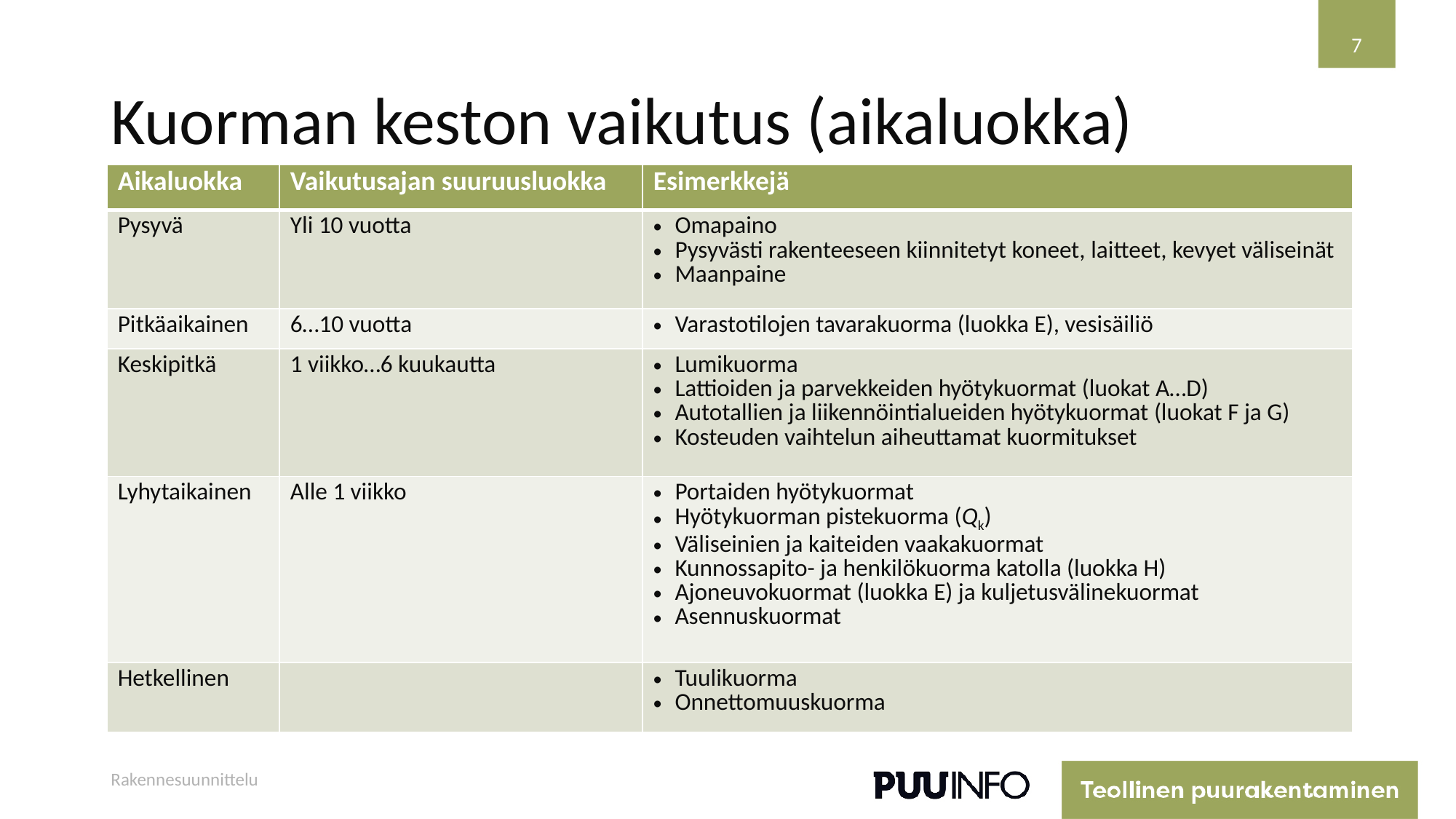

7
# Kuorman keston vaikutus (aikaluokka)
| Aikaluokka | Vaikutusajan suuruusluokka | Esimerkkejä |
| --- | --- | --- |
| Pysyvä | Yli 10 vuotta | Omapaino Pysyvästi rakenteeseen kiinnitetyt koneet, laitteet, kevyet väliseinät Maanpaine |
| Pitkäaikainen | 6…10 vuotta | Varastotilojen tavarakuorma (luokka E), vesisäiliö |
| Keskipitkä | 1 viikko…6 kuukautta | Lumikuorma Lattioiden ja parvekkeiden hyötykuormat (luokat A…D) Autotallien ja liikennöintialueiden hyötykuormat (luokat F ja G) Kosteuden vaihtelun aiheuttamat kuormitukset |
| Lyhytaikainen | Alle 1 viikko | Portaiden hyötykuormat Hyötykuorman pistekuorma (Qk) Väliseinien ja kaiteiden vaakakuormat Kunnossapito- ja henkilökuorma katolla (luokka H) Ajoneuvokuormat (luokka E) ja kuljetusvälinekuormat Asennuskuormat |
| Hetkellinen |  | Tuulikuorma Onnettomuuskuorma |
Rakennesuunnittelu